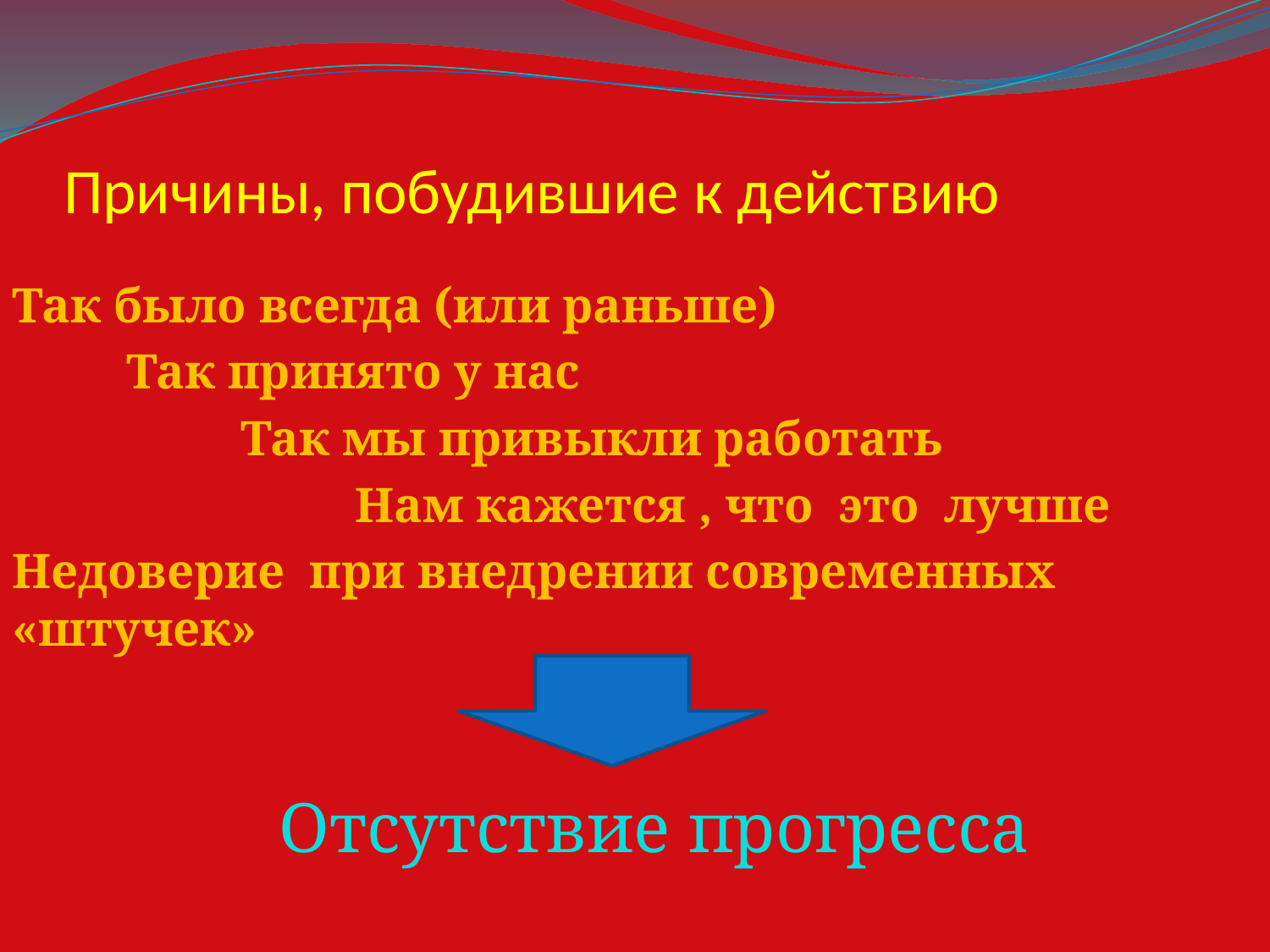

# Причины, побудившие к действию
Так было всегда (или раньше)
	Так принято у нас
		Так мы привыкли работать
			Нам кажется , что  это  лучше
Недоверие  при внедрении современных «штучек»

               Отсутствие прогресса